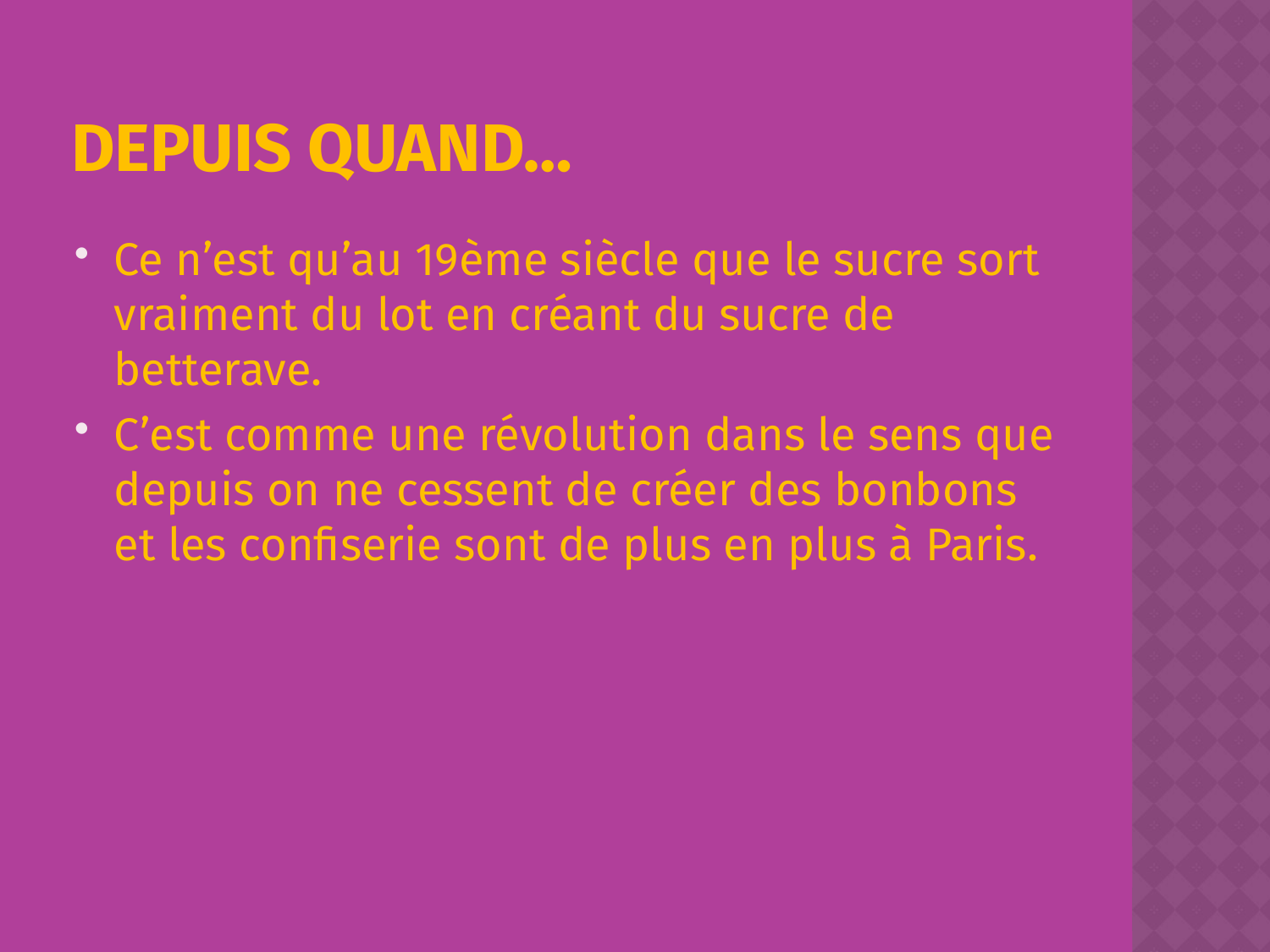

# Depuis quand…
Ce n’est qu’au 19ème siècle que le sucre sort vraiment du lot en créant du sucre de betterave.
C’est comme une révolution dans le sens que depuis on ne cessent de créer des bonbons et les confiserie sont de plus en plus à Paris.